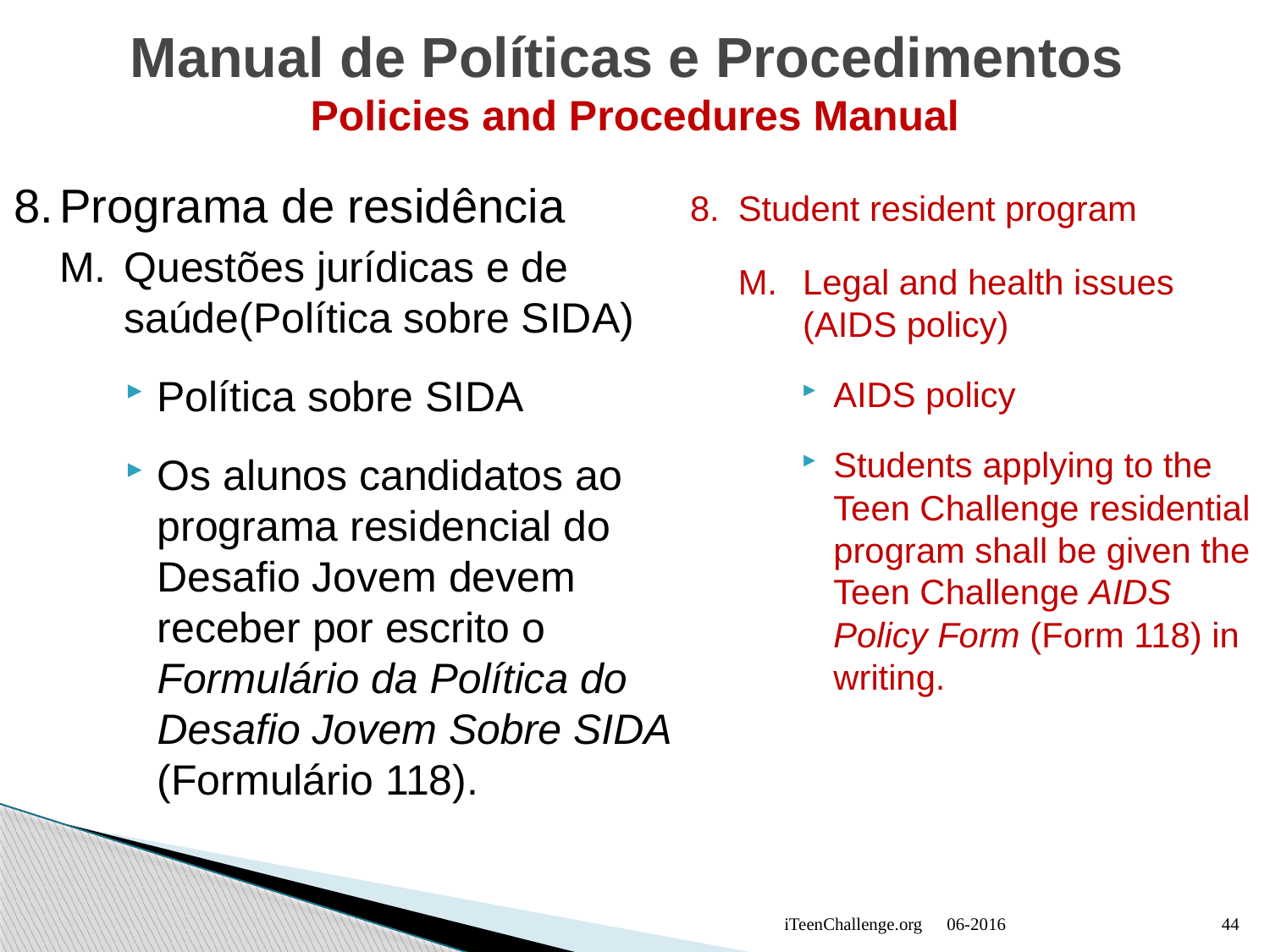

# Manual de Políticas e Procedimentos Policies and Procedures Manual
8.	Programa de residência
M.	Questões jurídicas e de saúde(Política sobre SIDA)
Política sobre SIDA
Os alunos candidatos ao programa residencial do Desafio Jovem devem receber por escrito o Formulário da Política do Desafio Jovem Sobre SIDA (Formulário 118).
8.	Student resident program

M.	Legal and health issues (AIDS policy)
AIDS policy
Students applying to the Teen Challenge residential program shall be given the Teen Challenge AIDS Policy Form (Form 118) in writing.
iTeenChallenge.org
06-2016
44